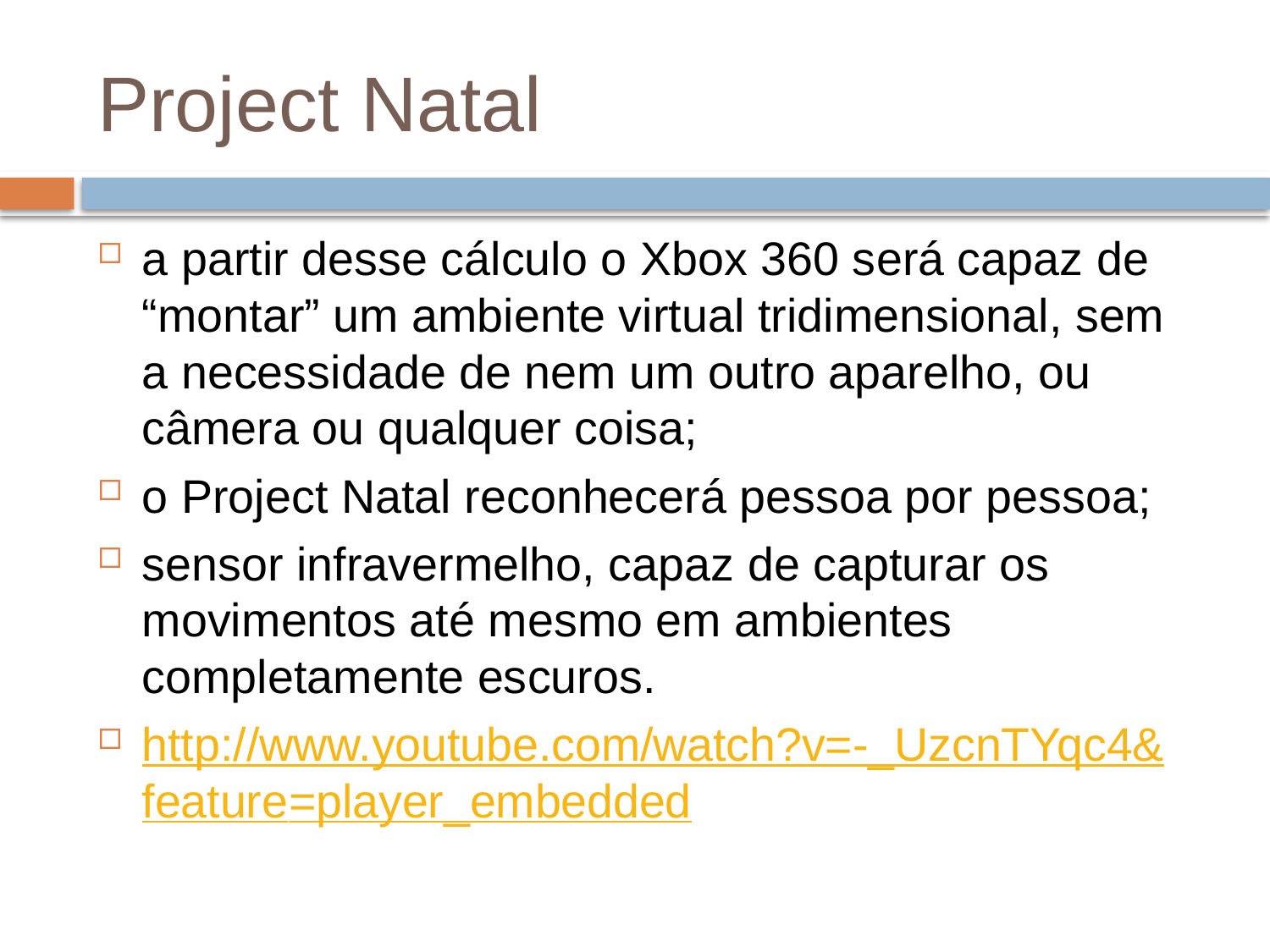

# Project Natal
a partir desse cálculo o Xbox 360 será capaz de “montar” um ambiente virtual tridimensional, sem a necessidade de nem um outro aparelho, ou câmera ou qualquer coisa;
o Project Natal reconhecerá pessoa por pessoa;
sensor infravermelho, capaz de capturar os movimentos até mesmo em ambientes completamente escuros.
http://www.youtube.com/watch?v=-_UzcnTYqc4&feature=player_embedded